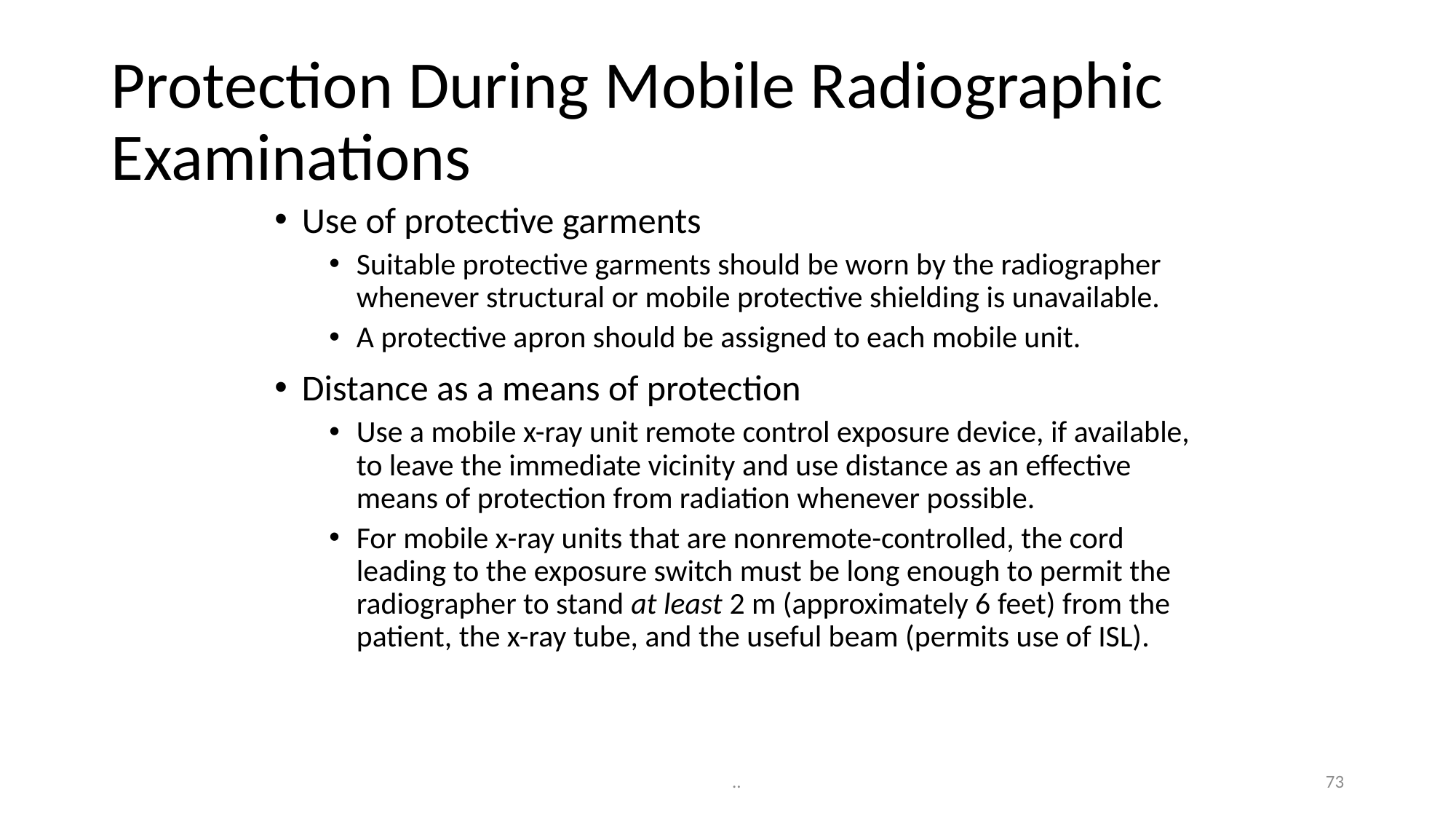

# Protection During Mobile Radiographic Examinations
Use of protective garments
Suitable protective garments should be worn by the radiographer whenever structural or mobile protective shielding is unavailable.
A protective apron should be assigned to each mobile unit.
Distance as a means of protection
Use a mobile x-ray unit remote control exposure device, if available, to leave the immediate vicinity and use distance as an effective means of protection from radiation whenever possible.
For mobile x-ray units that are nonremote-controlled, the cord leading to the exposure switch must be long enough to permit the radiographer to stand at least 2 m (approximately 6 feet) from the patient, the x-ray tube, and the useful beam (permits use of ISL).
73
..